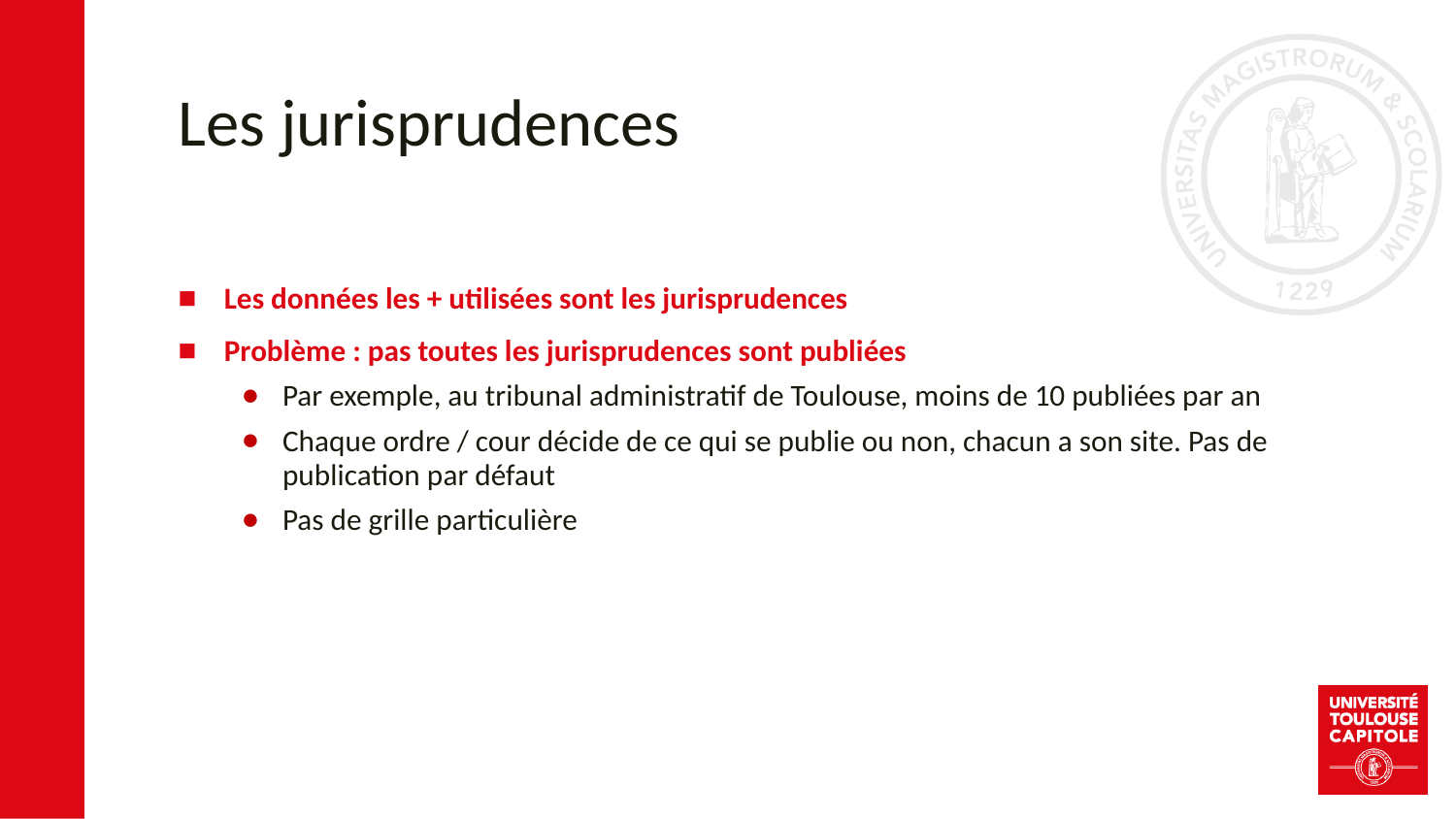

# Les jurisprudences
Les données les + utilisées sont les jurisprudences
Problème : pas toutes les jurisprudences sont publiées
Par exemple, au tribunal administratif de Toulouse, moins de 10 publiées par an
Chaque ordre / cour décide de ce qui se publie ou non, chacun a son site. Pas de publication par défaut
Pas de grille particulière